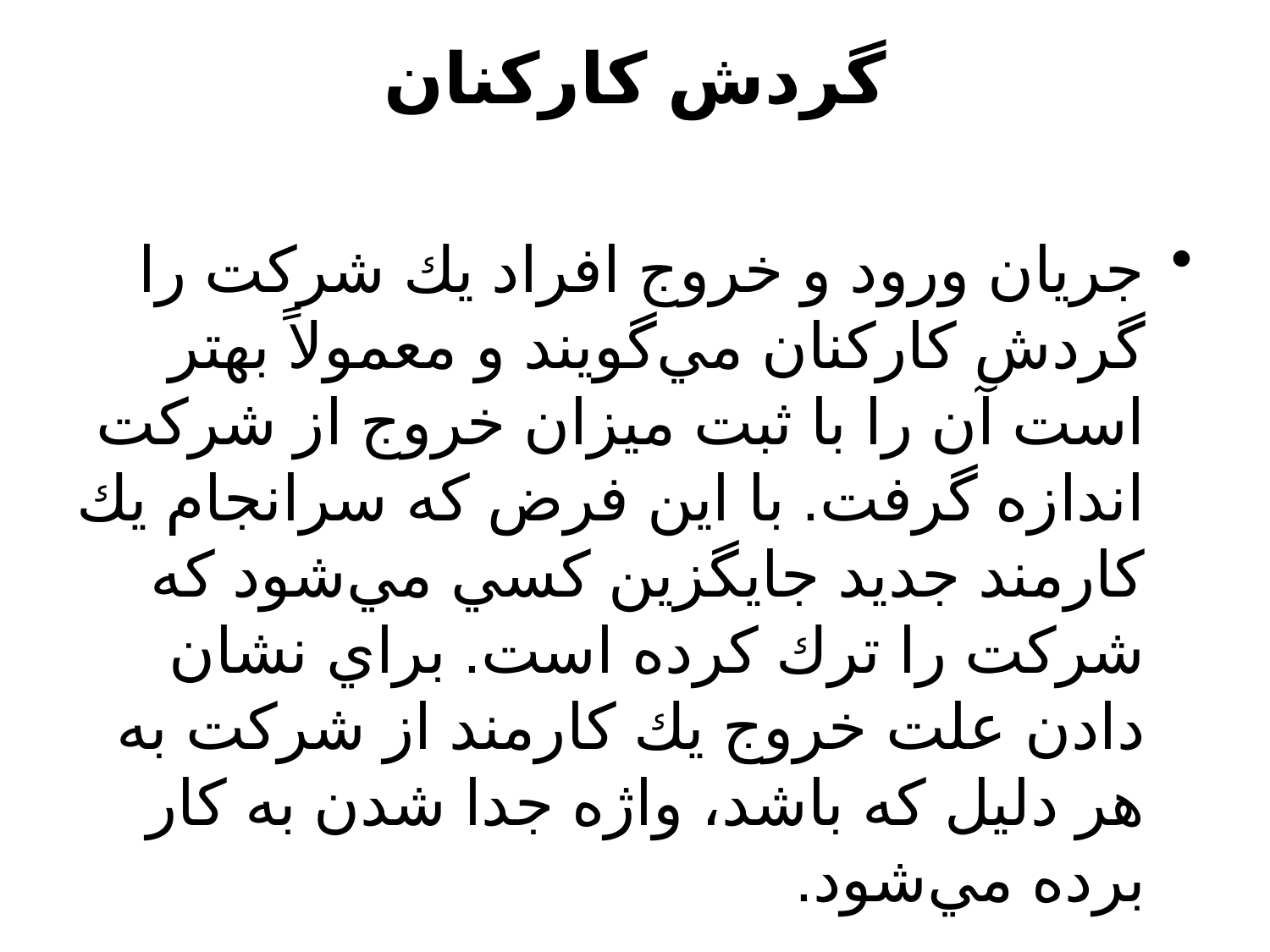

# گردش كاركنان
جريان ورود و خروج افراد يك شركت را گردش كاركنان مي‌گويند و معمولاً بهتر است آن را با ثبت ميزان خروج از شركت اندازه گرفت. با اين فرض كه سرانجام يك كارمند جديد جايگزين كسي مي‌شود كه شركت را ترك كرده است. براي نشان دادن علت خروج يك كارمند از شركت به هر دليل كه باشد، واژه جدا شدن به كار برده مي‌شود.